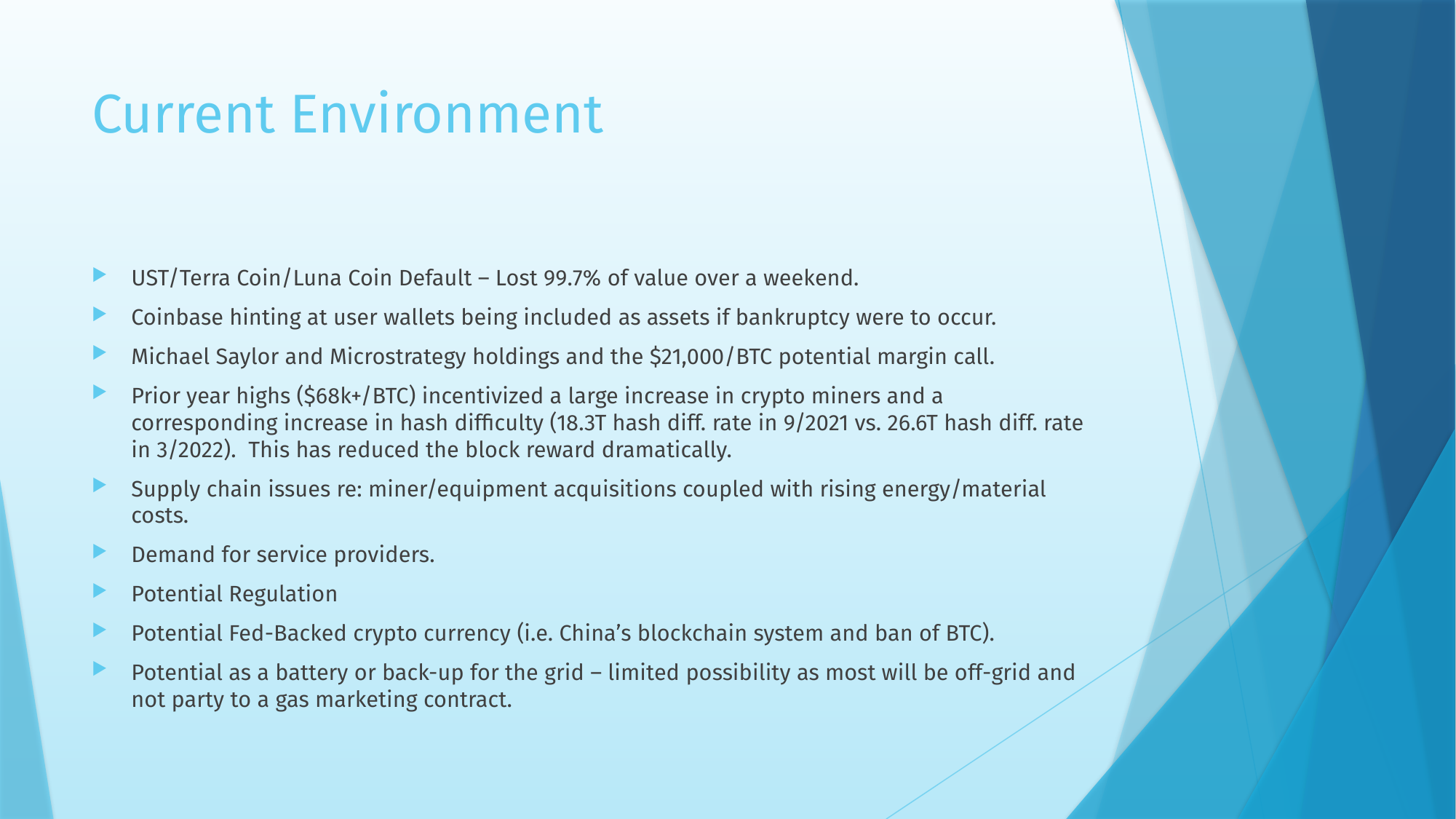

# Current Environment
UST/Terra Coin/Luna Coin Default – Lost 99.7% of value over a weekend.
Coinbase hinting at user wallets being included as assets if bankruptcy were to occur.
Michael Saylor and Microstrategy holdings and the $21,000/BTC potential margin call.
Prior year highs ($68k+/BTC) incentivized a large increase in crypto miners and a corresponding increase in hash difficulty (18.3T hash diff. rate in 9/2021 vs. 26.6T hash diff. rate in 3/2022).  This has reduced the block reward dramatically.
Supply chain issues re: miner/equipment acquisitions coupled with rising energy/material costs.
Demand for service providers.
Potential Regulation
Potential Fed-Backed crypto currency (i.e. China’s blockchain system and ban of BTC).
Potential as a battery or back-up for the grid – limited possibility as most will be off-grid and not party to a gas marketing contract.